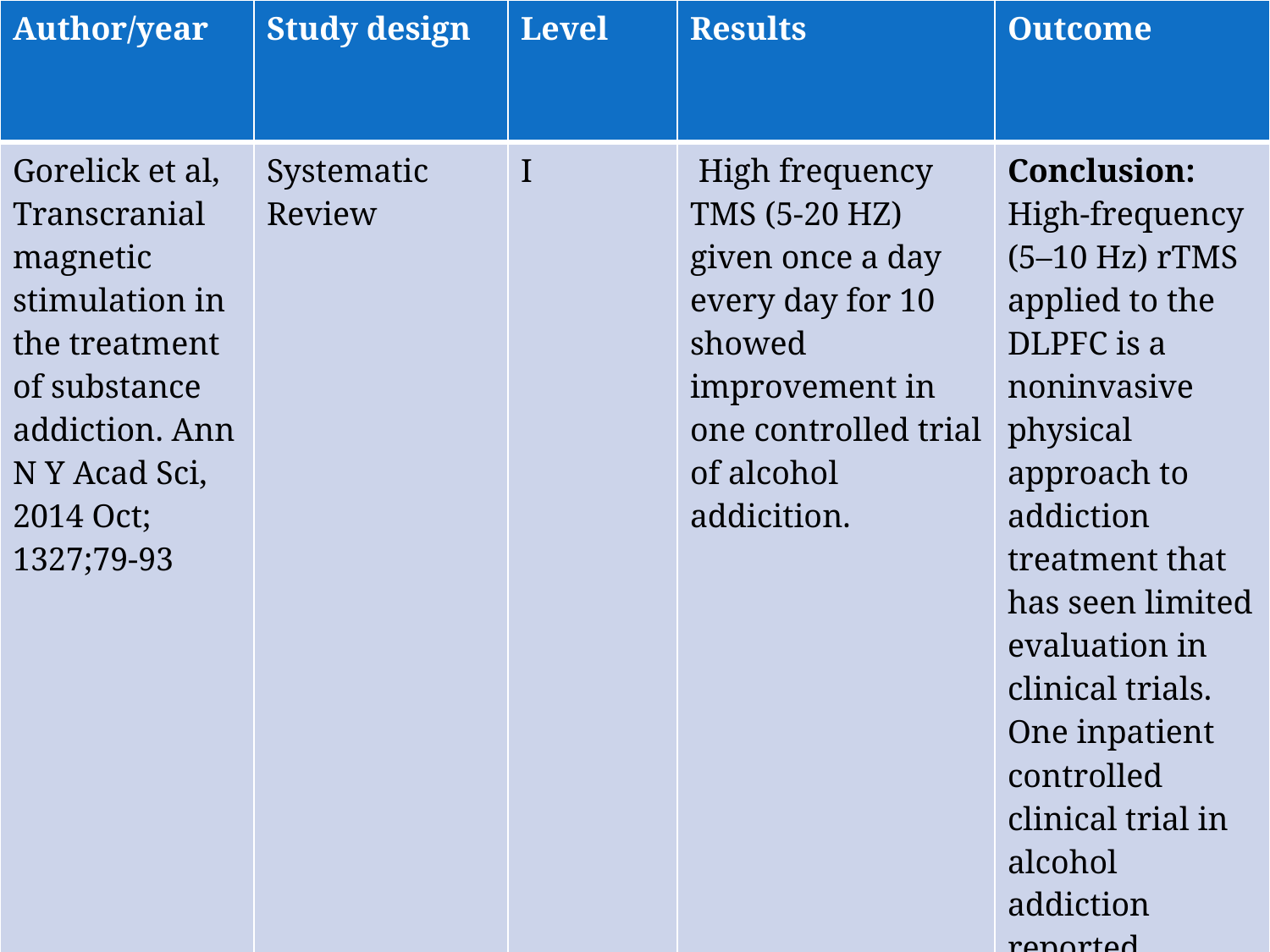

| Author/year | Study design | Level | Results | Outcome |
| --- | --- | --- | --- | --- |
| Gorelick et al, Transcranial magnetic stimulation in the treatment of substance addiction. Ann N Y Acad Sci, 2014 Oct; 1327;79-93 | Systematic Review | I | High frequency TMS (5-20 HZ) given once a day every day for 10 showed improvement in one controlled trial of alcohol addicition. | Conclusion:  High-frequency (5–10 Hz) rTMS applied to the DLPFC is a noninvasive physical approach to addiction treatment that has seen limited evaluation in clinical trials. One inpatient controlled clinical trial in alcohol addiction reported decreased craving |
#